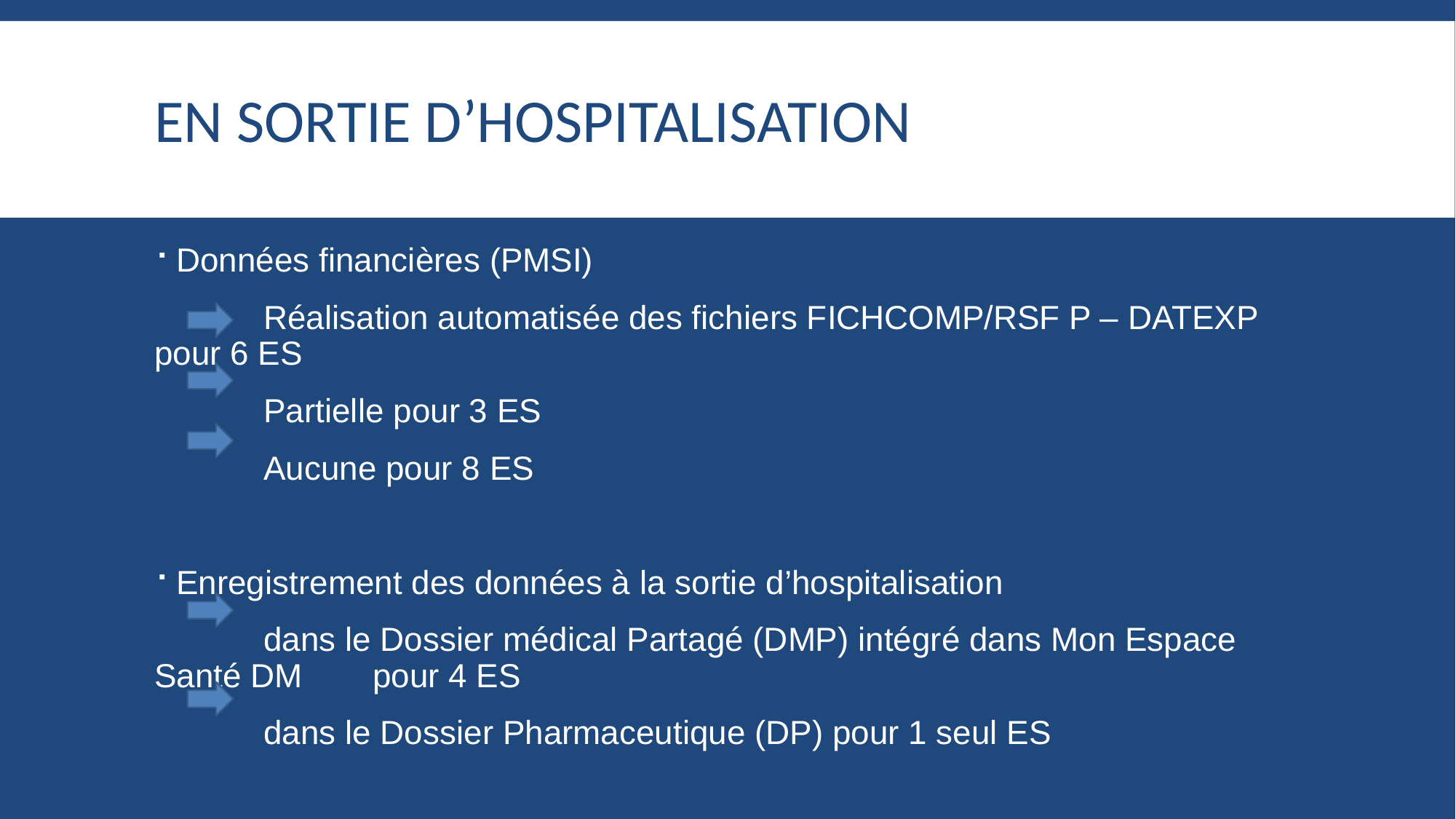

# EN SORTIE d’HOSPITALISATION
Données financières (PMSI)
	Réalisation automatisée des fichiers FICHCOMP/RSF P – DATEXP pour 6 ES
	Partielle pour 3 ES
	Aucune pour 8 ES

Enregistrement des données à la sortie d’hospitalisation
	dans le Dossier médical Partagé (DMP) intégré dans Mon Espace Santé DM 	pour 4 ES
	dans le Dossier Pharmaceutique (DP) pour 1 seul ES